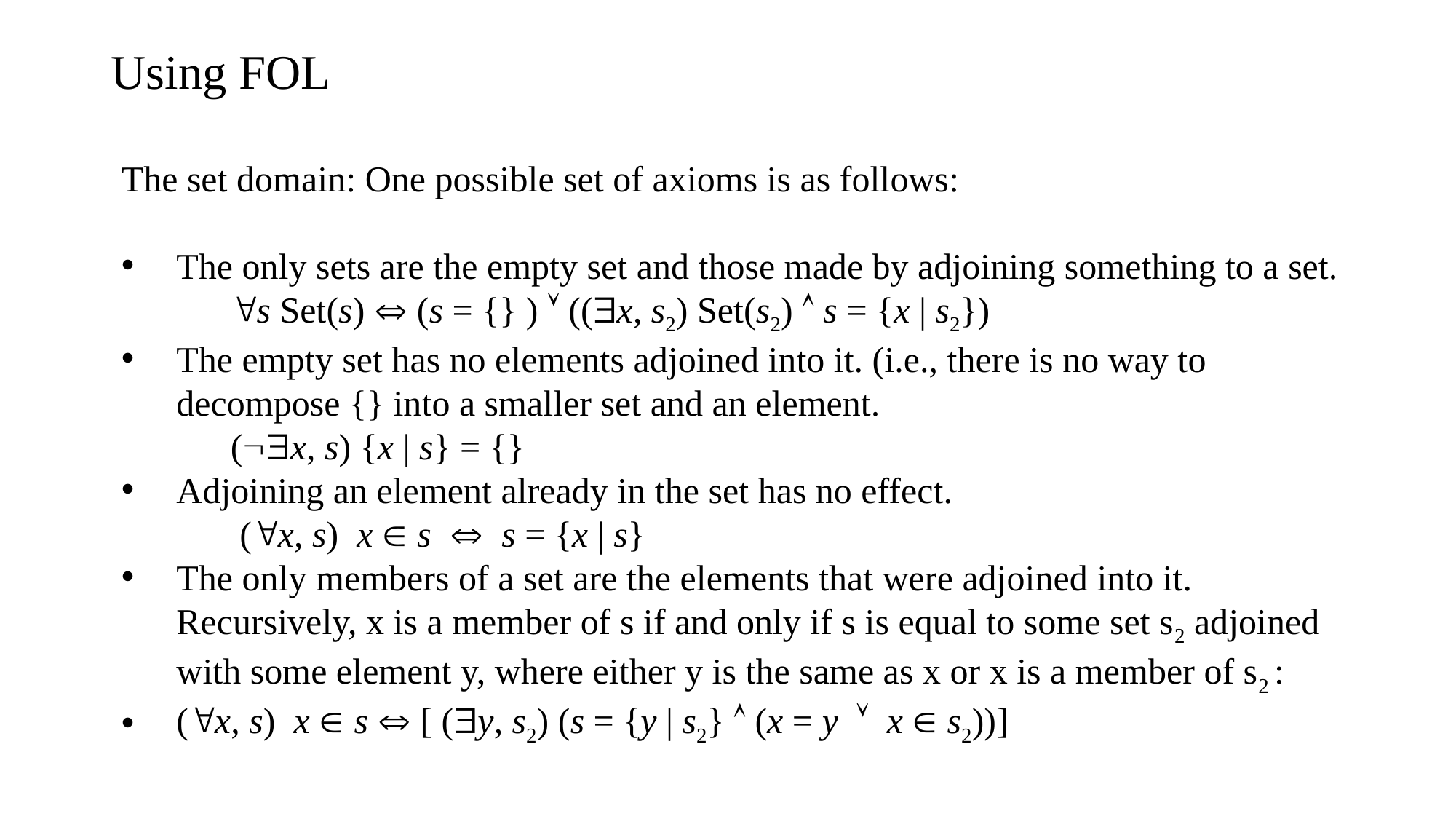

# Using FOL
The set domain: One possible set of axioms is as follows:

The only sets are the empty set and those made by adjoining something to a set.
	∀s Set(s) ⇔ (s = {} ) ∨ ((∃x, s2) Set(s2) ∧ s = {x | s2})
The empty set has no elements adjoined into it. (i.e., there is no way to decompose {} into a smaller set and an element.
	(¬∃x, s) {x | s} = {}
Adjoining an element already in the set has no effect.
	 (∀x, s)  x ∈ s  ⇔  s = {x | s}
The only members of a set are the elements that were adjoined into it. Recursively, x is a member of s if and only if s is equal to some set s2 adjoined with some element y, where either y is the same as x or x is a member of s2 :
(∀x, s)  x ∈ s ⇔ [ (∃y, s2) (s = {y | s2} ∧ (x = y  ∨  x ∈ s2))]